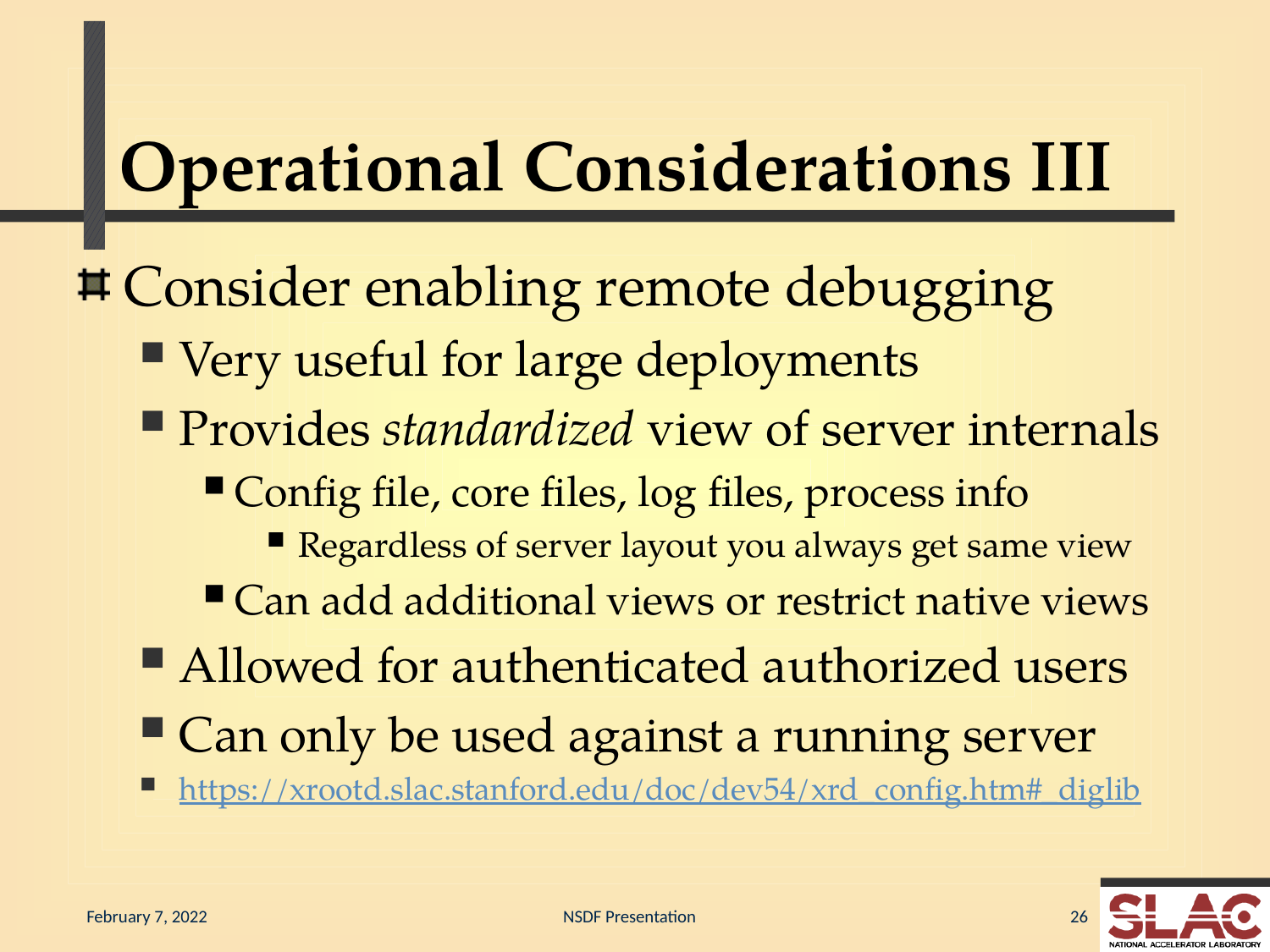

# Operational Considerations III
Consider enabling remote debugging
Very useful for large deployments
Provides standardized view of server internals
Config file, core files, log files, process info
Regardless of server layout you always get same view
Can add additional views or restrict native views
Allowed for authenticated authorized users
Can only be used against a running server
https://xrootd.slac.stanford.edu/doc/dev54/xrd_config.htm#_diglib